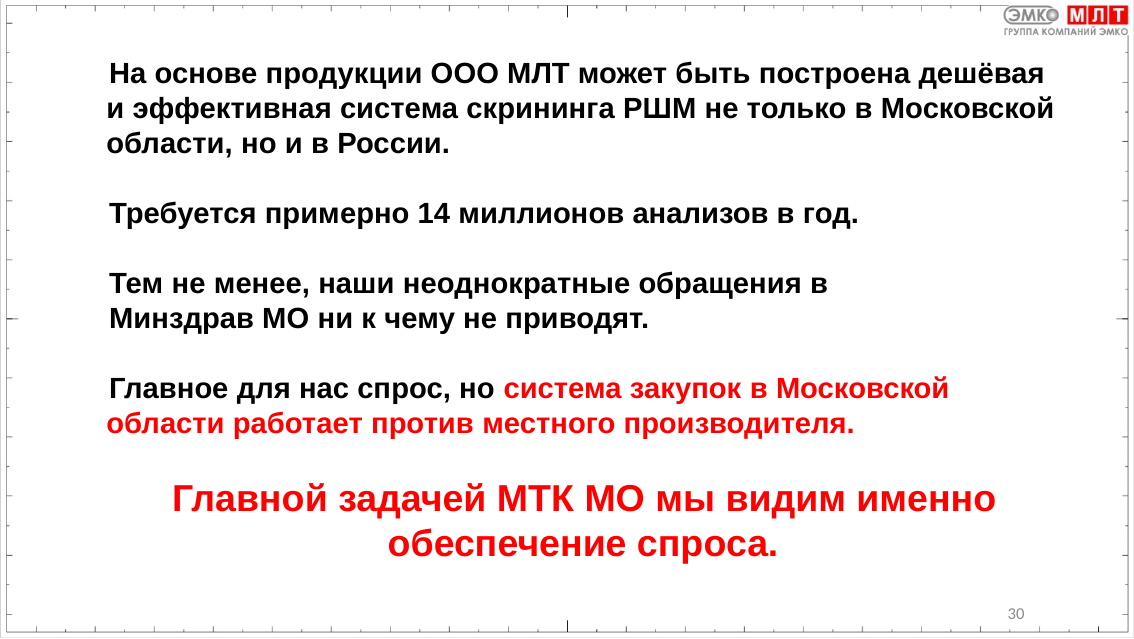

#
На основе продукции ООО МЛТ может быть построена дешёвая и эффективная система скрининга РШМ не только в Московской области, но и в России.

Требуется примерно 14 миллионов анализов в год.

Тем не менее, наши неоднократные обращения в
Минздрав МО ни к чему не приводят.

Главное для нас спрос, но система закупок в Московской области работает против местного производителя.

Главной задачей МТК МО мы видим именно обеспечение спроса.

30